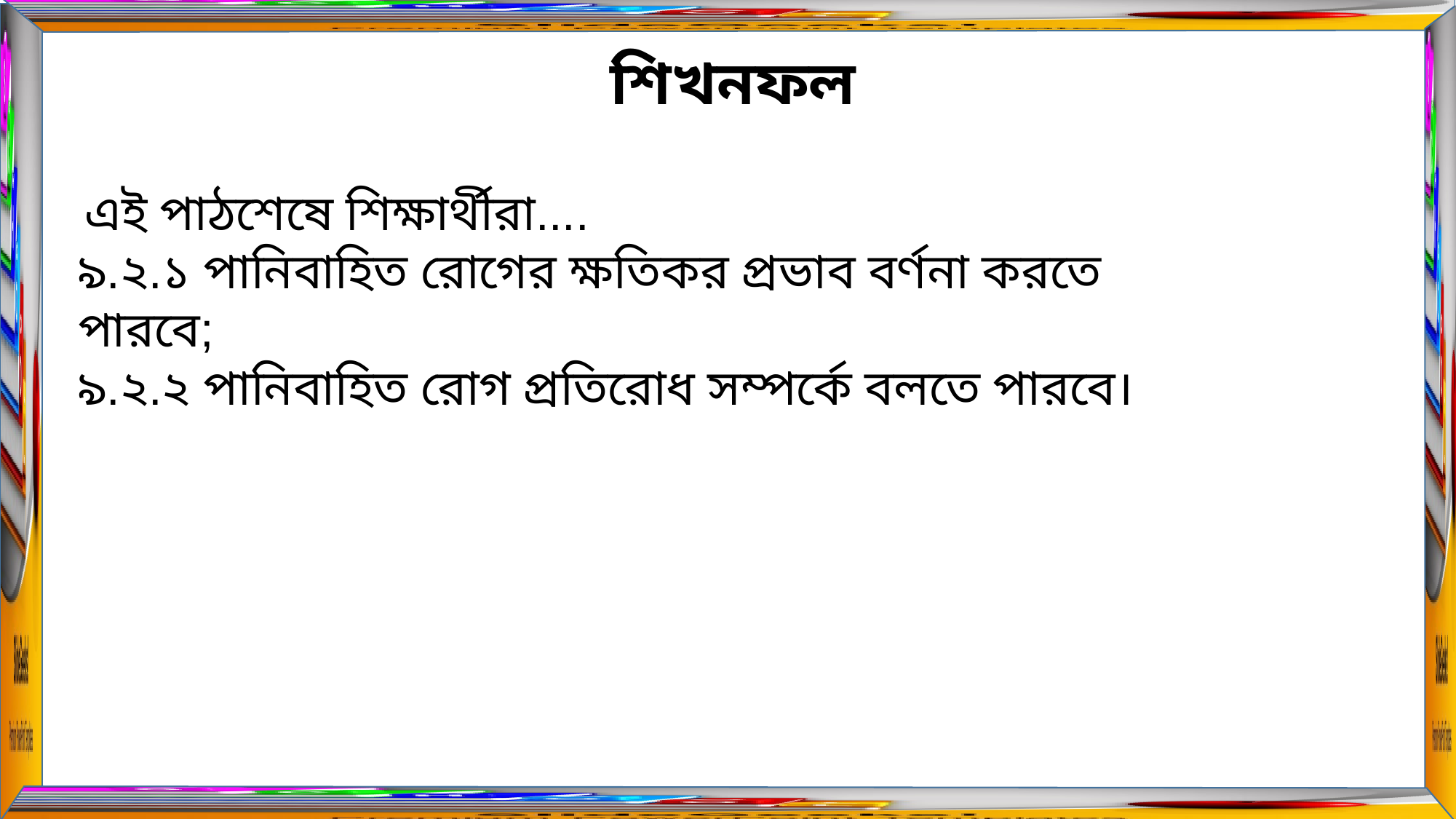

শিখনফল
 এই পাঠশেষে শিক্ষার্থীরা....
৯.২.১ পানিবাহিত রোগের ক্ষতিকর প্রভাব বর্ণনা করতে পারবে;
৯.২.২ পানিবাহিত রোগ প্রতিরোধ সম্পর্কে বলতে পারবে।